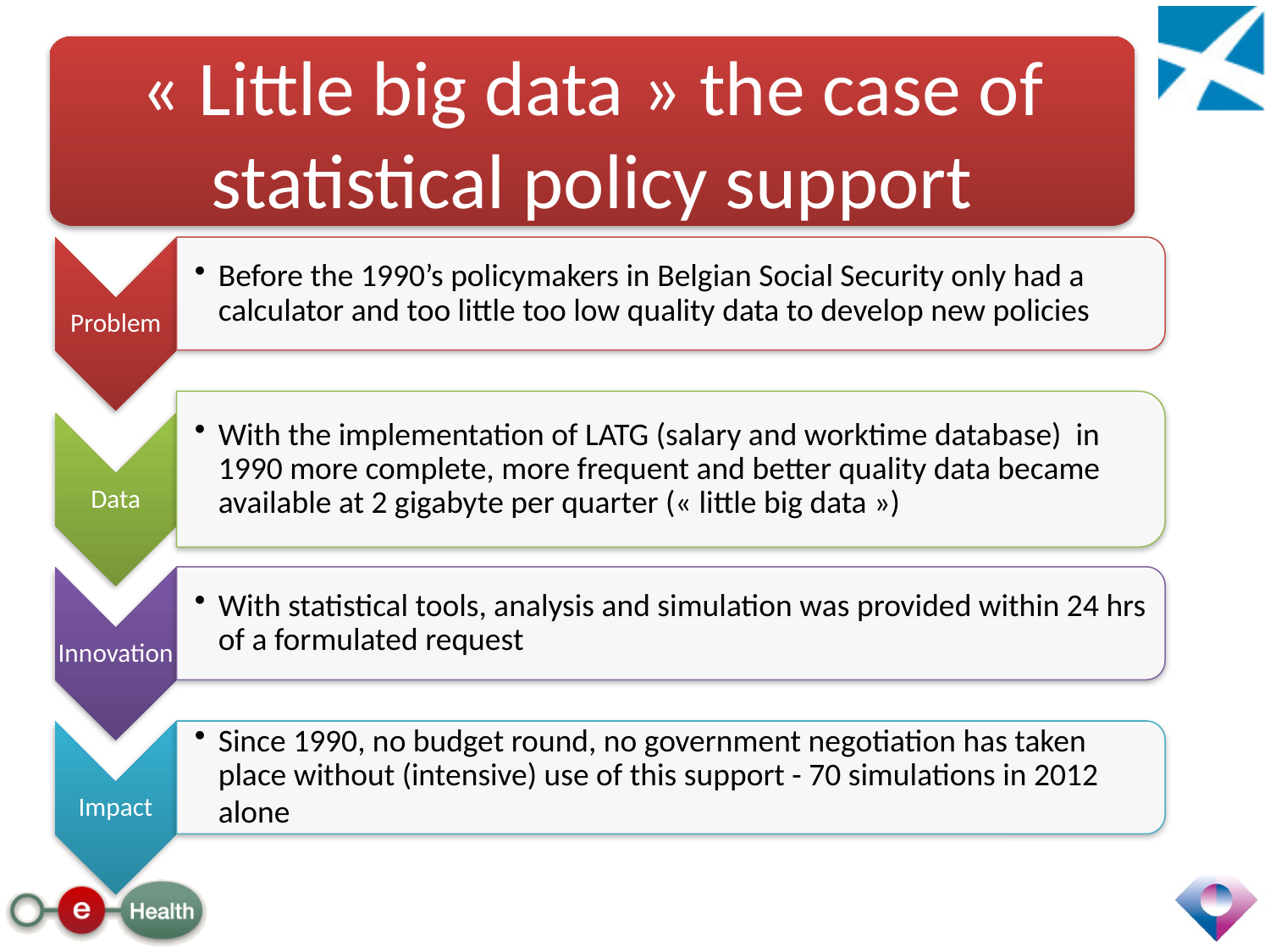

« Little big data » the case of statistical policy support
Problem
Before the 1990’s policymakers in Belgian Social Security only had a calculator and too little too low quality data to develop new policies
Data
With the implementation of LATG (salary and worktime database)  in 1990 more complete, more frequent and better quality data became available at 2 gigabyte per quarter (« little big data »)
Innovation
With statistical tools, analysis and simulation was provided within 24 hrs of a formulated request
Impact
Since 1990, no budget round, no government negotiation has taken place without (intensive) use of this support - 70 simulations in 2012 alone